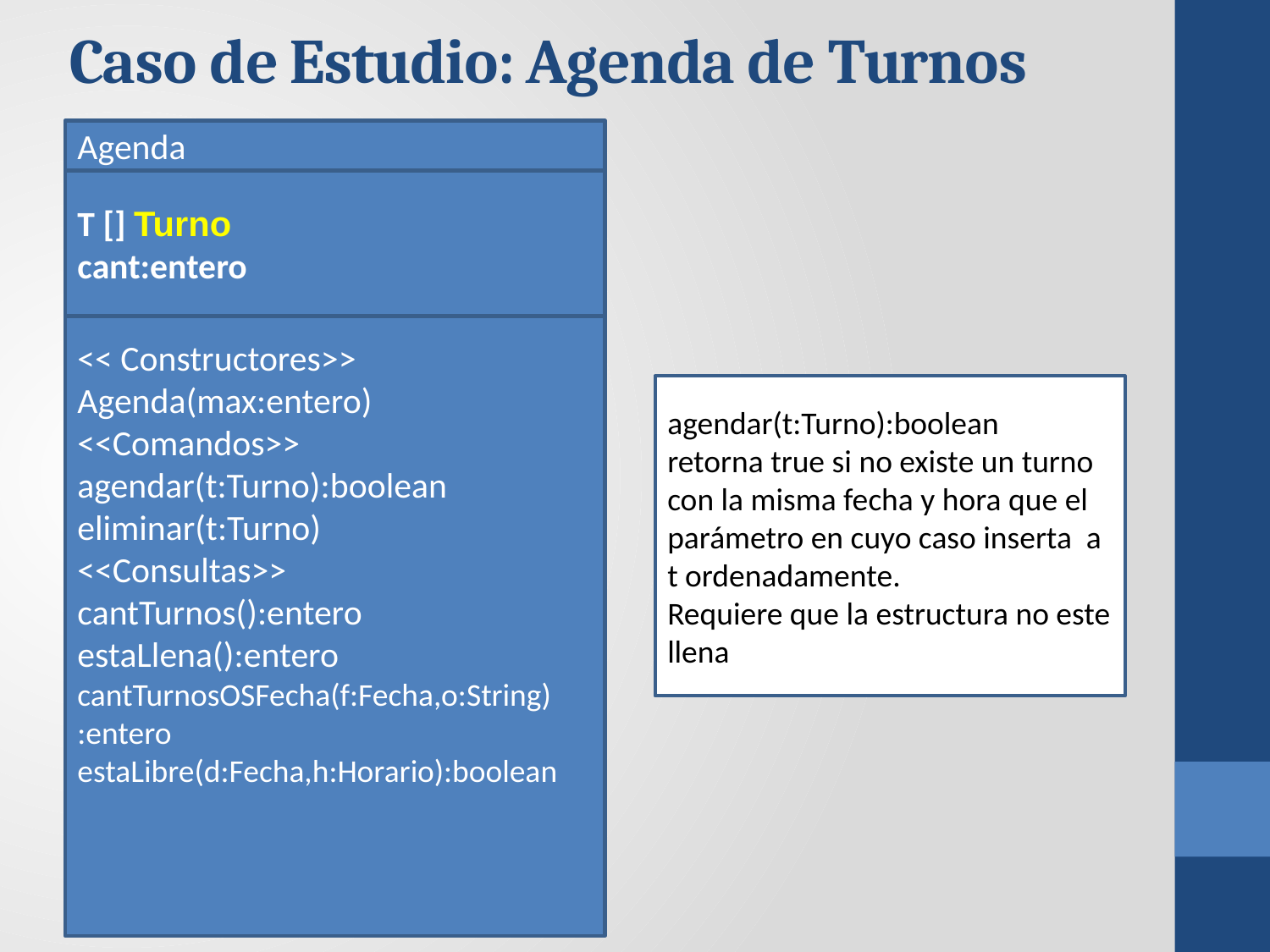

# Caso de Estudio: Agenda de Turnos
Agenda
T [] Turno
cant:entero
<< Constructores>>
Agenda(max:entero)
<<Comandos>>
agendar(t:Turno):boolean
eliminar(t:Turno)
<<Consultas>>
cantTurnos():entero
estaLlena():entero
cantTurnosOSFecha(f:Fecha,o:String)
:entero
estaLibre(d:Fecha,h:Horario):boolean

agendar(t:Turno):boolean
retorna true si no existe un turno con la misma fecha y hora que el parámetro en cuyo caso inserta  a t ordenadamente.
Requiere que la estructura no este llena